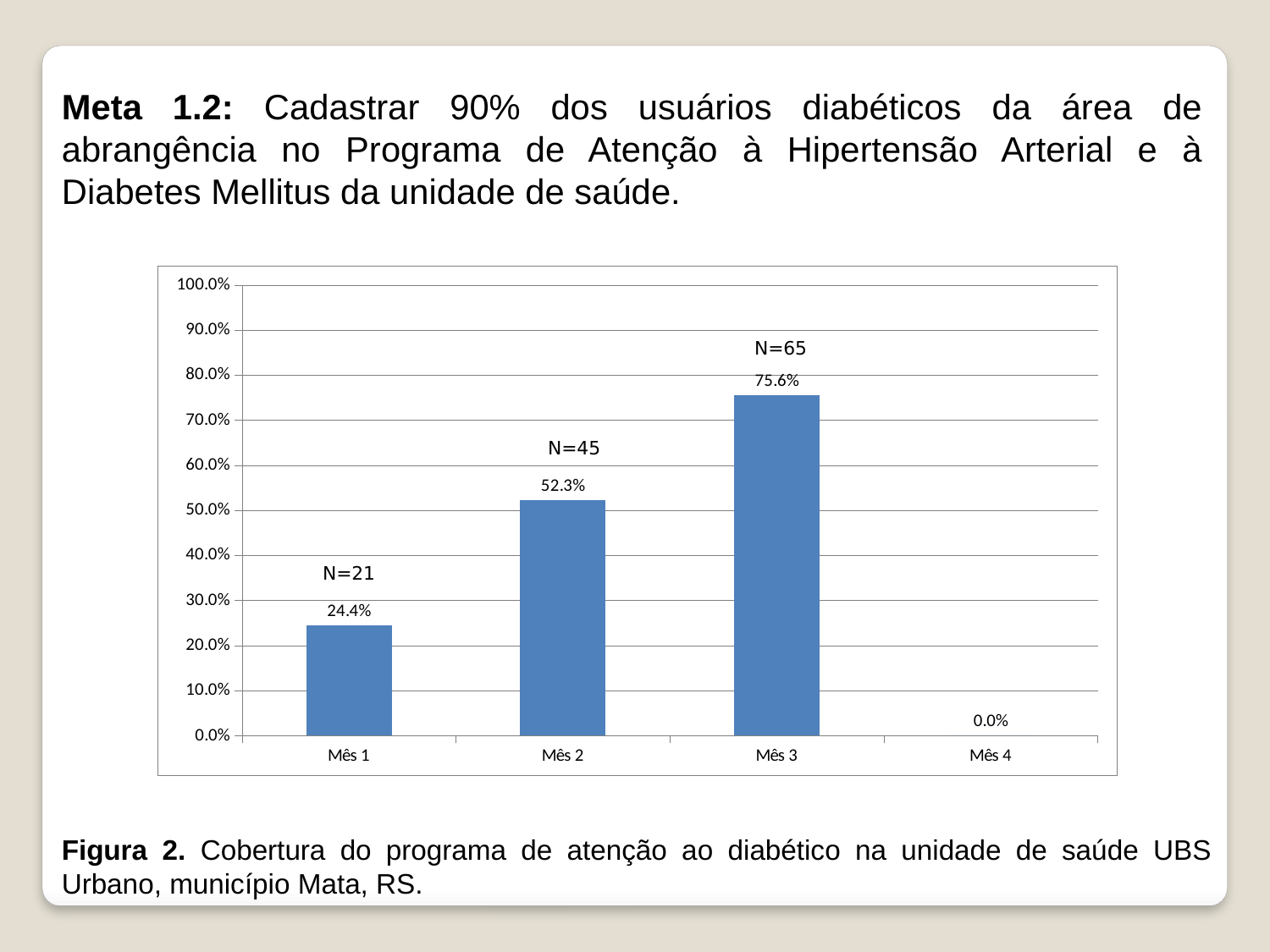

Meta 1.2: Cadastrar 90% dos usuários diabéticos da área de abrangência no Programa de Atenção à Hipertensão Arterial e à Diabetes Mellitus da unidade de saúde.

### Chart

| Category | Cobertura do programa de atenção ao  diabético na unidade de saúde |
|---|---|
| Mês 1 | 0.2441860465116279 |
| Mês 2 | 0.5232558139534884 |
| Mês 3 | 0.7558139534883721 |
| Mês 4 | 0.0 |
N=65
N=45
N=21
Figura 2. Cobertura do programa de atenção ao diabético na unidade de saúde UBS Urbano, município Mata, RS.